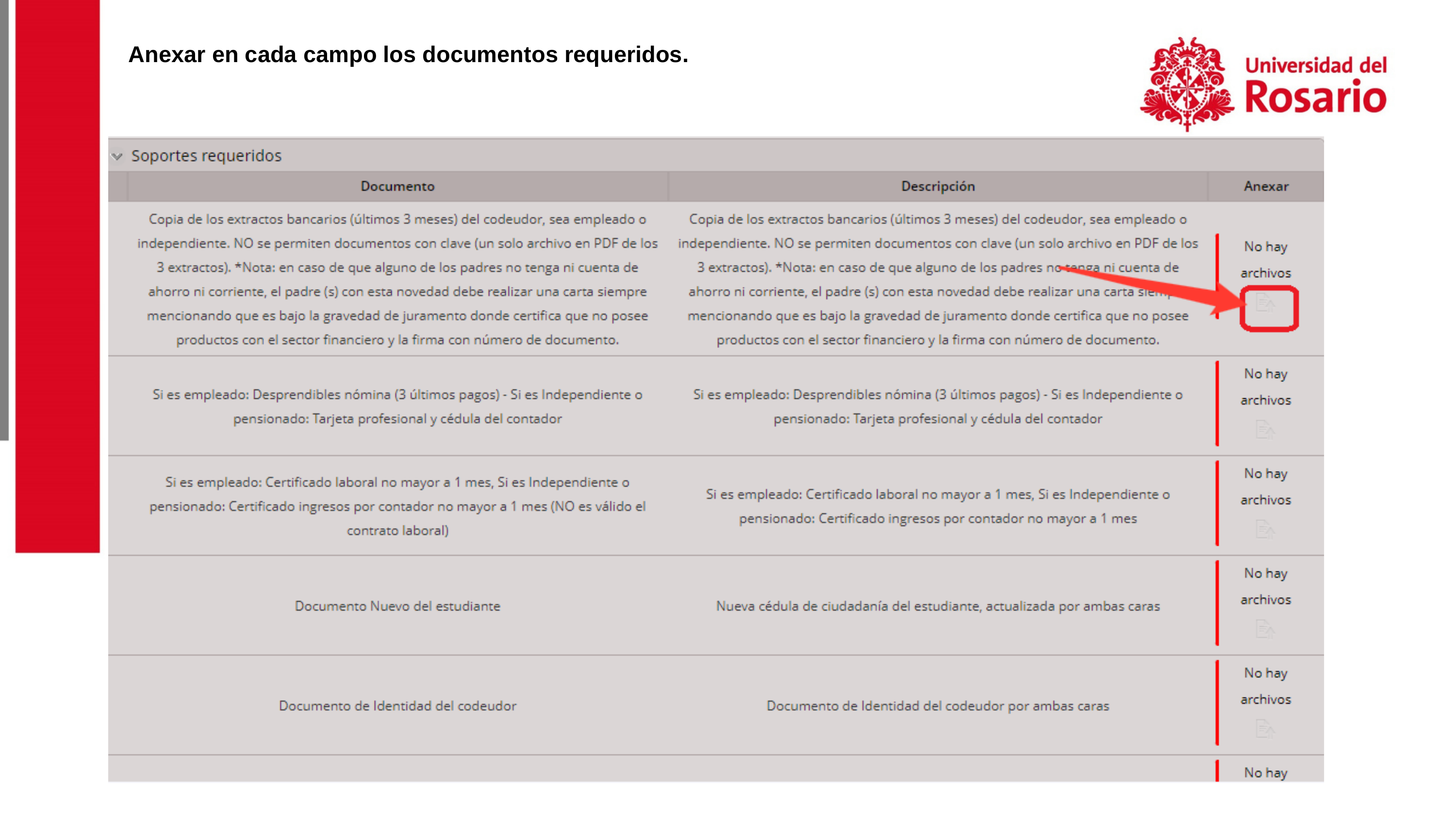

Anexar en cada campo los documentos requeridos.